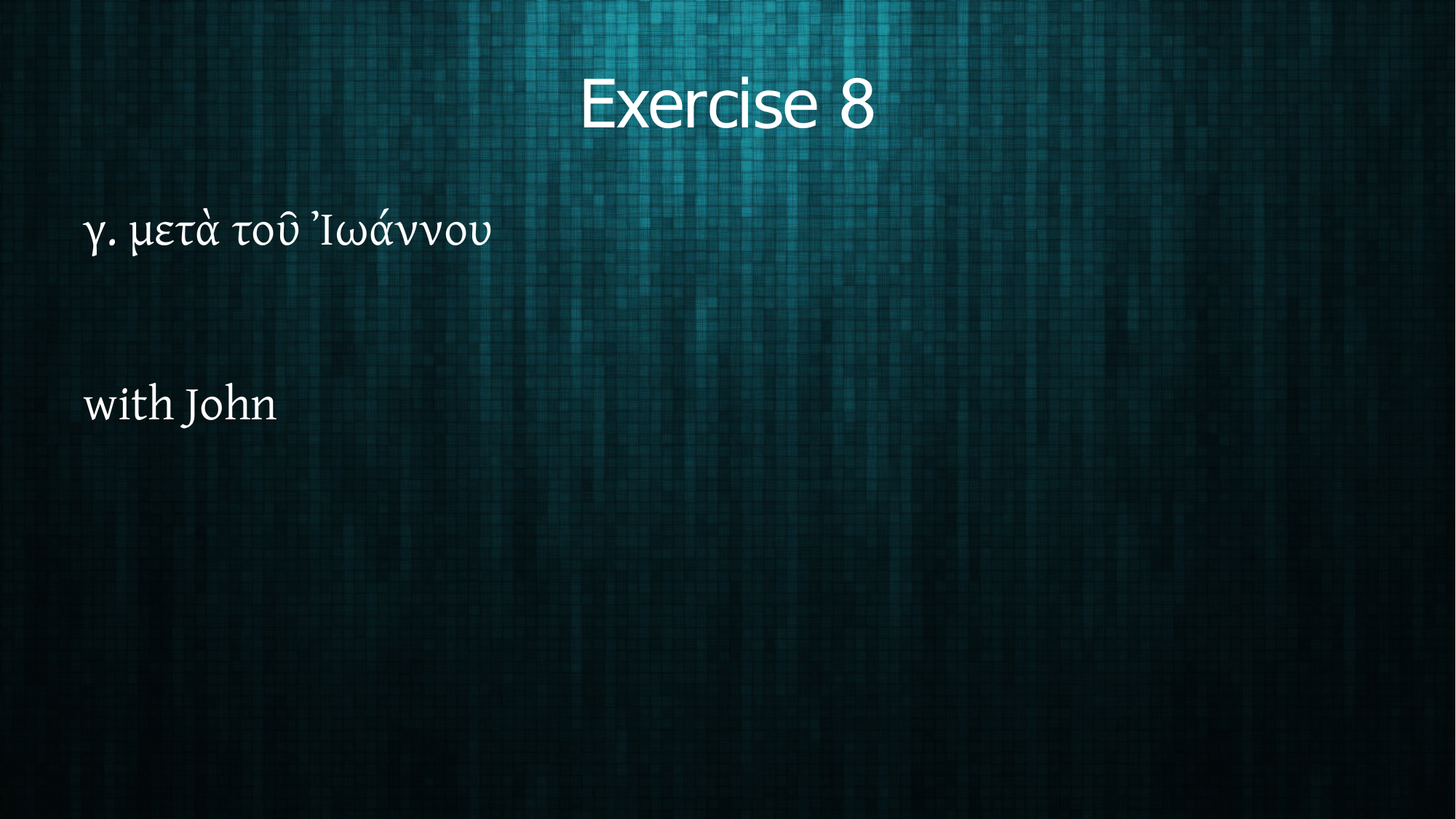

# Exercise 8
γ. μετὰ τοῦ Ἰωάννου

with John